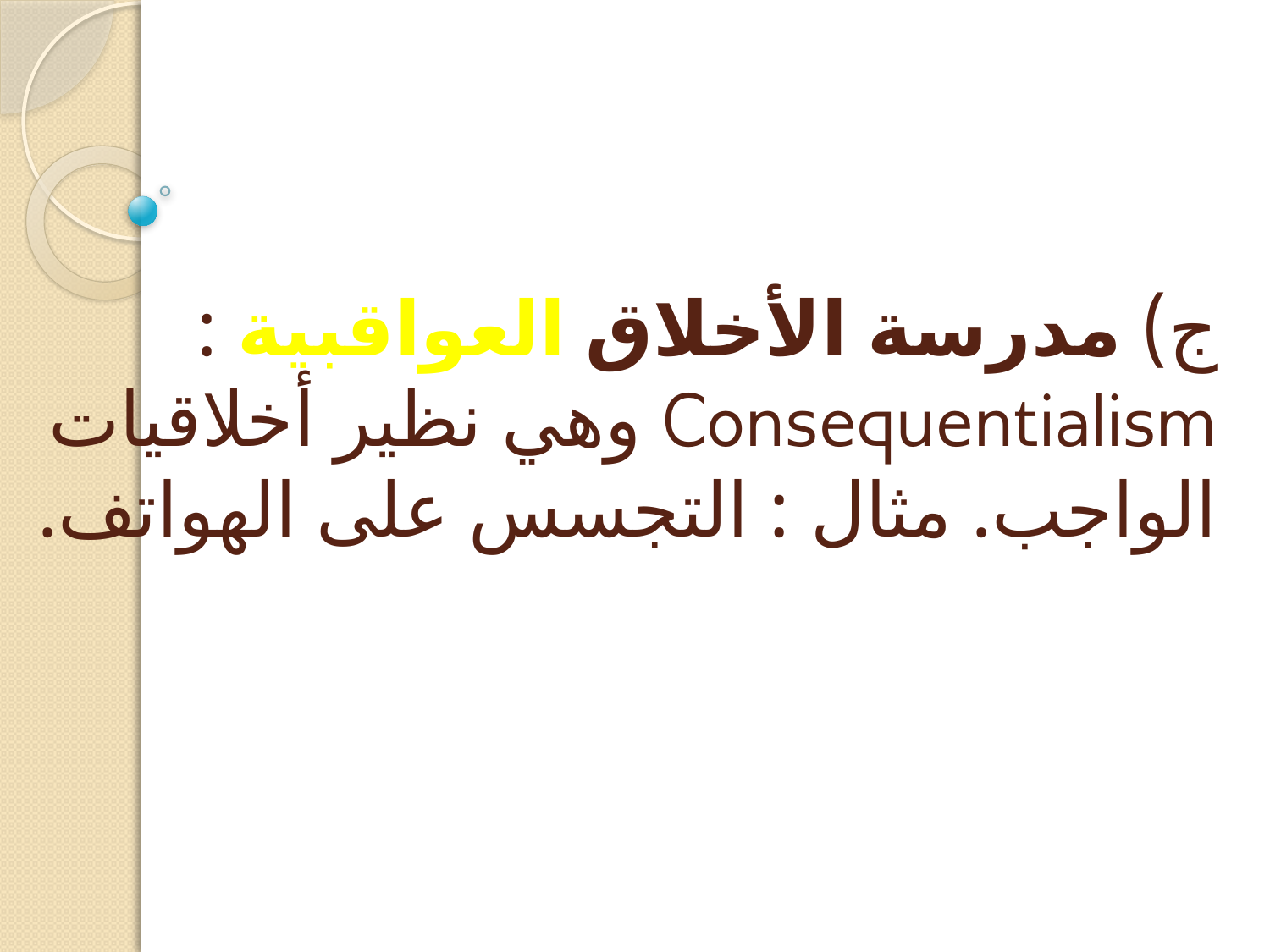

# ج) مدرسة الأخلاق العواقبية : Consequentialism وهي نظير أخلاقيات الواجب. مثال : التجسس على الهواتف.